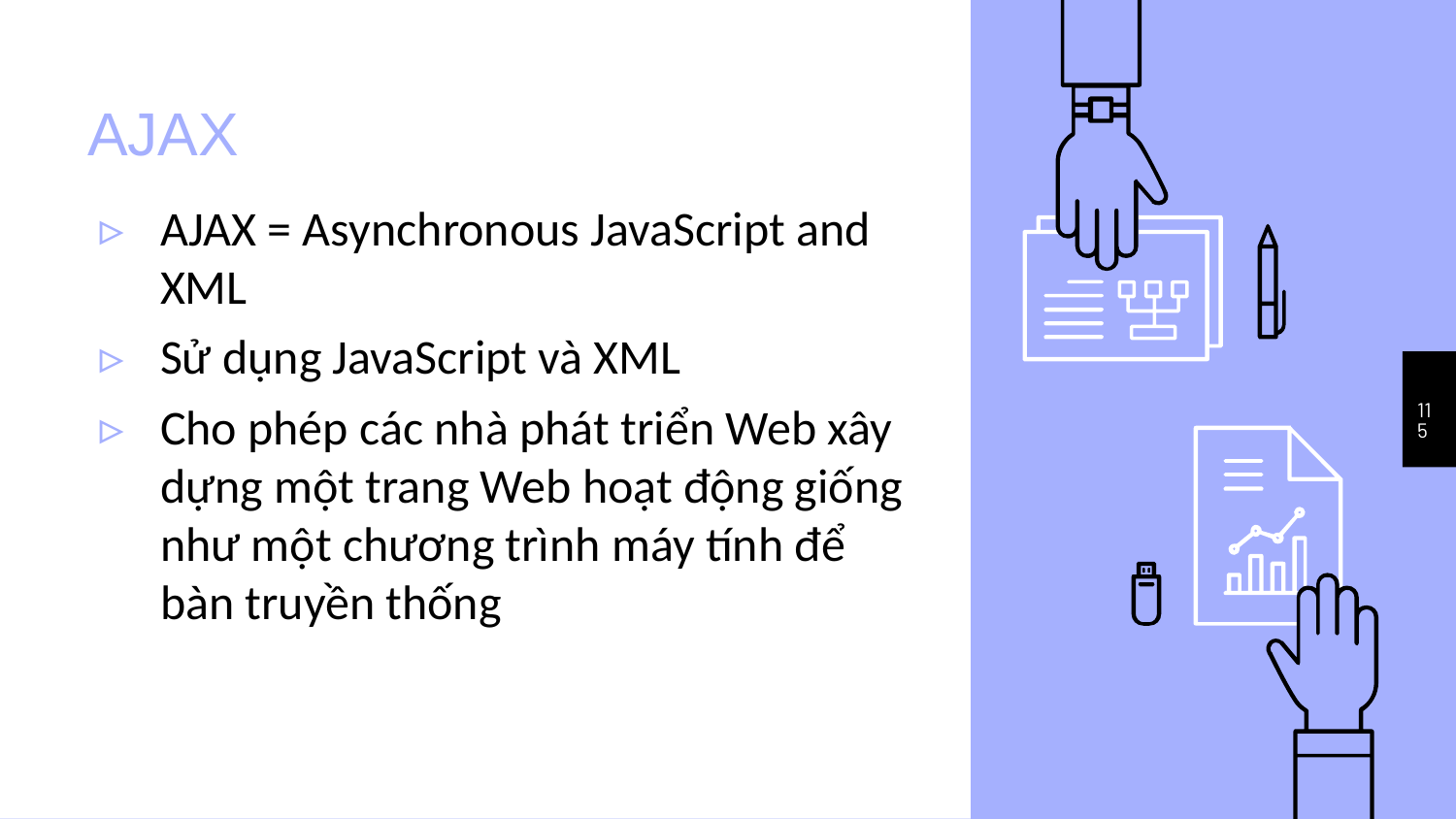

# AJAX
AJAX = Asynchronous JavaScript and XML
Sử dụng JavaScript và XML
Cho phép các nhà phát triển Web xây dựng một trang Web hoạt động giống như một chương trình máy tính để bàn truyền thống

115